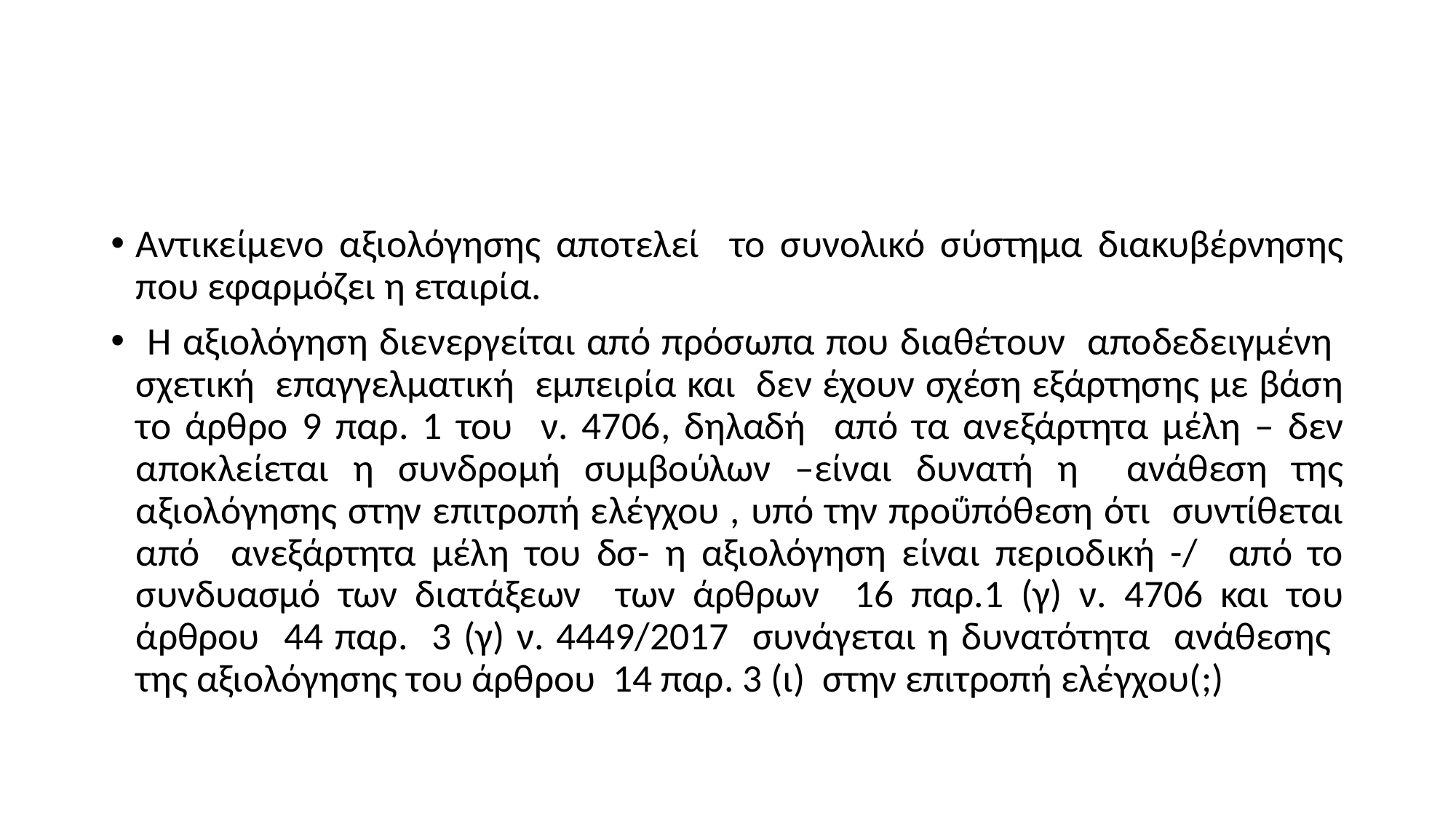

#
Αντικείμενο αξιολόγησης αποτελεί  το συνολικό σύστημα διακυβέρνησης που εφαρμόζει η εταιρία.
 Η αξιολόγηση διενεργείται από πρόσωπα που διαθέτουν  αποδεδειγμένη  σχετική  επαγγελματική  εμπειρία και  δεν έχουν σχέση εξάρτησης με βάση το άρθρο 9 παρ. 1 του  ν. 4706, δηλαδή  από τα ανεξάρτητα μέλη – δεν αποκλείεται η συνδρομή συμβούλων –είναι δυνατή η  ανάθεση της αξιολόγησης στην επιτροπή ελέγχου , υπό την προΰπόθεση ότι  συντίθεται από  ανεξάρτητα μέλη του δσ- η αξιολόγηση είναι περιοδική -/  από το συνδυασμό των διατάξεων  των άρθρων  16 παρ.1 (γ) ν. 4706 και του άρθρου  44 παρ.  3 (γ) ν. 4449/2017  συνάγεται η δυνατότητα  ανάθεσης  της αξιολόγησης του άρθρου  14 παρ. 3 (ι)  στην επιτροπή ελέγχου(;)